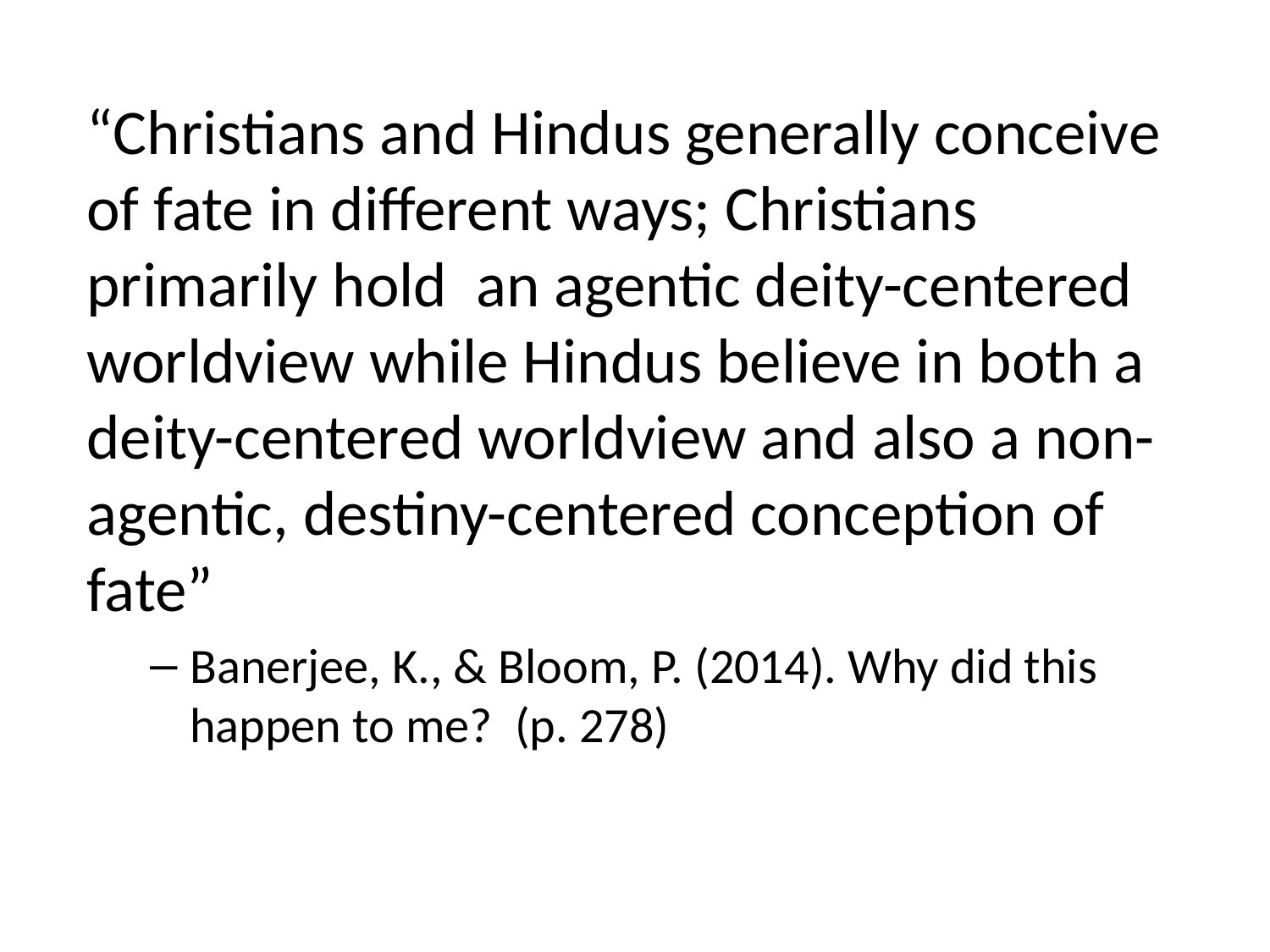

“Christians and Hindus generally conceive of fate in different ways; Christians primarily hold  an agentic deity-centered worldview while Hindus believe in both a deity-centered worldview and also a non-agentic, destiny-centered conception of fate”
Banerjee, K., & Bloom, P. (2014). Why did this happen to me?  (p. 278)